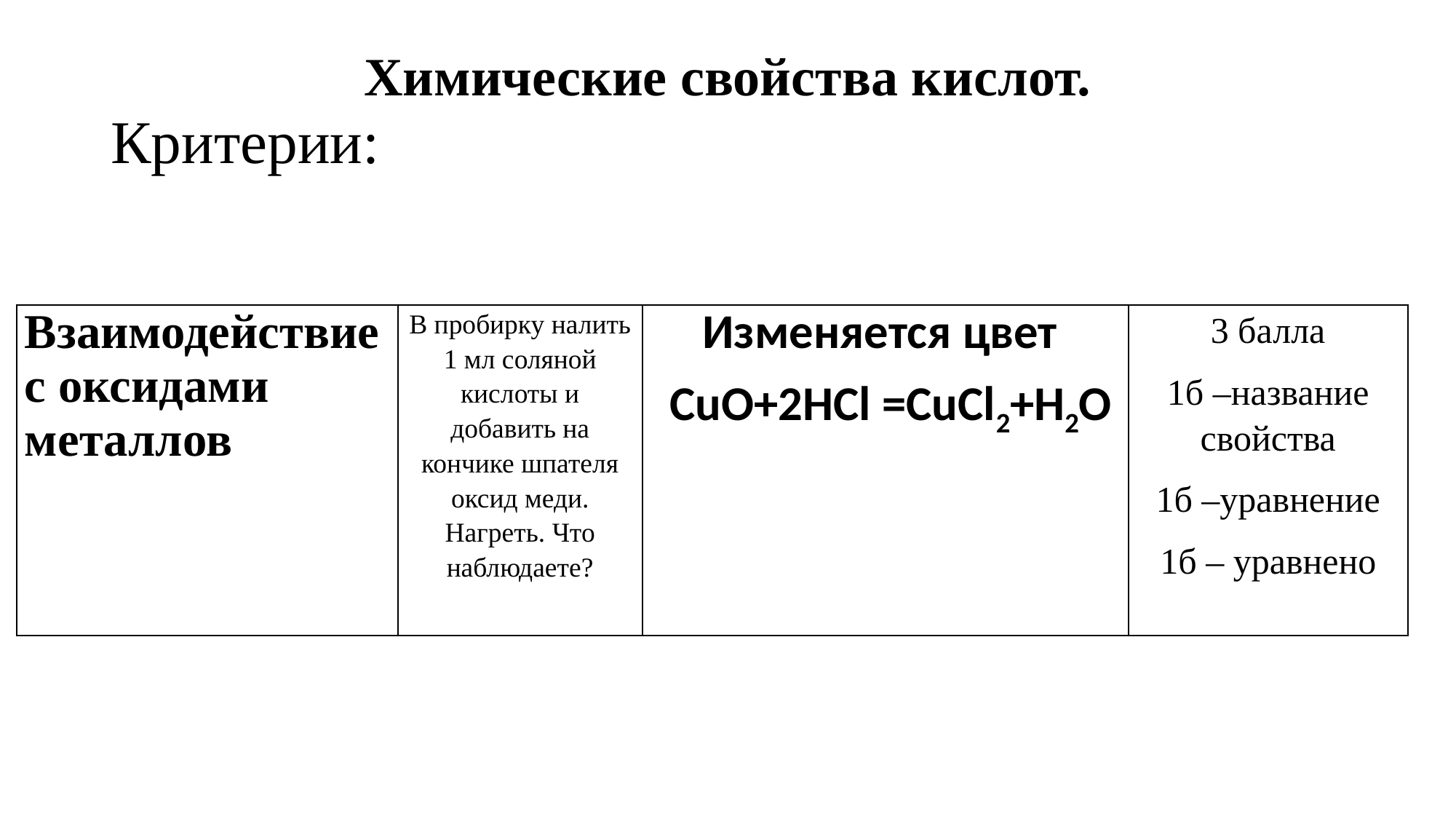

# Химические свойства кислот.
Критерии:

| Взаимодействие с оксидами металлов | В пробирку налить 1 мл соляной кислоты и добавить на кончике шпателя оксид меди. Нагреть. Что наблюдаете? | Изменяется цвет СuO+2HCl =CuCl2+H2O | 3 балла 1б –название свойства 1б –уравнение 1б – уравнено |
| --- | --- | --- | --- |